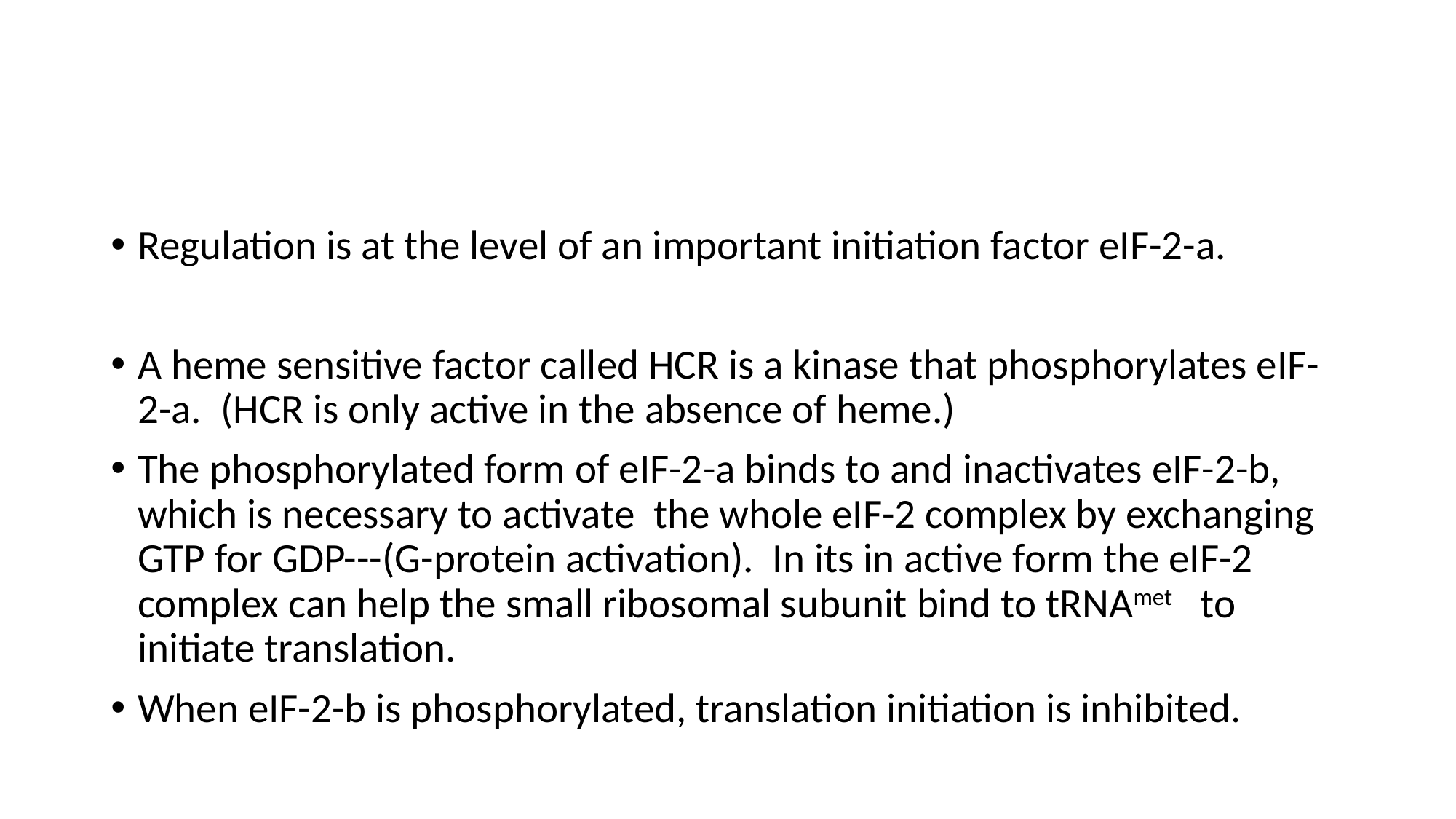

#
Regulation is at the level of an important initiation factor eIF-2-a.

A heme sensitive factor called HCR is a kinase that phosphorylates eIF-2-a.  (HCR is only active in the absence of heme.)
The phosphorylated form of eIF-2-a binds to and inactivates eIF-2-b, which is necessary to activate  the whole eIF-2 complex by exchanging GTP for GDP---(G-protein activation).  In its in active form the eIF-2 complex can help the small ribosomal subunit bind to tRNAmet   to initiate translation.
When eIF-2-b is phosphorylated, translation initiation is inhibited.